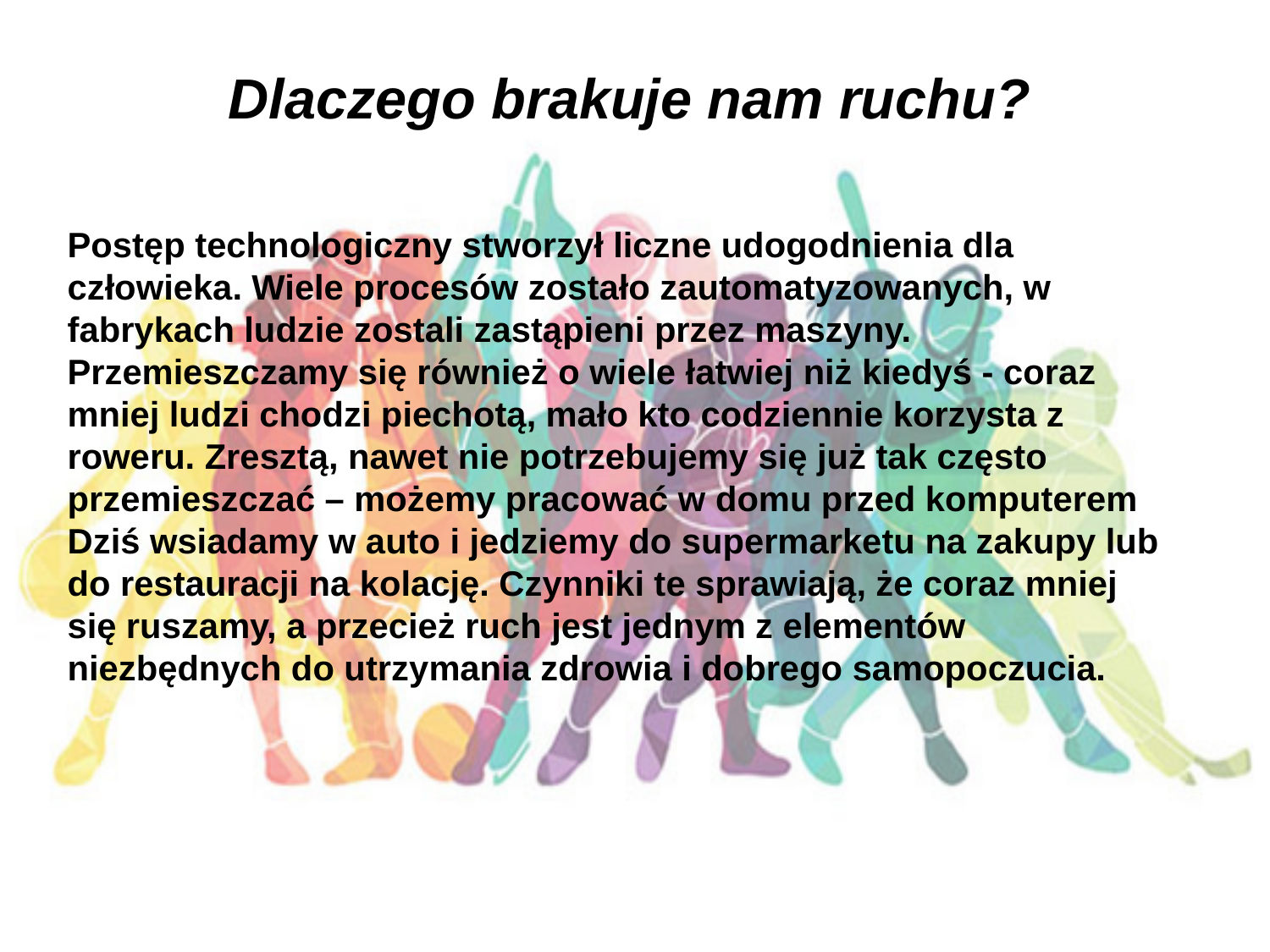

Dlaczego brakuje nam ruchu?
Postęp technologiczny stworzył liczne udogodnienia dla człowieka. Wiele procesów zostało zautomatyzowanych, w fabrykach ludzie zostali zastąpieni przez maszyny. Przemieszczamy się również o wiele łatwiej niż kiedyś - coraz mniej ludzi chodzi piechotą, mało kto codziennie korzysta z roweru. Zresztą, nawet nie potrzebujemy się już tak często przemieszczać – możemy pracować w domu przed komputerem Dziś wsiadamy w auto i jedziemy do supermarketu na zakupy lub do restauracji na kolację. Czynniki te sprawiają, że coraz mniej się ruszamy, a przecież ruch jest jednym z elementów niezbędnych do utrzymania zdrowia i dobrego samopoczucia.